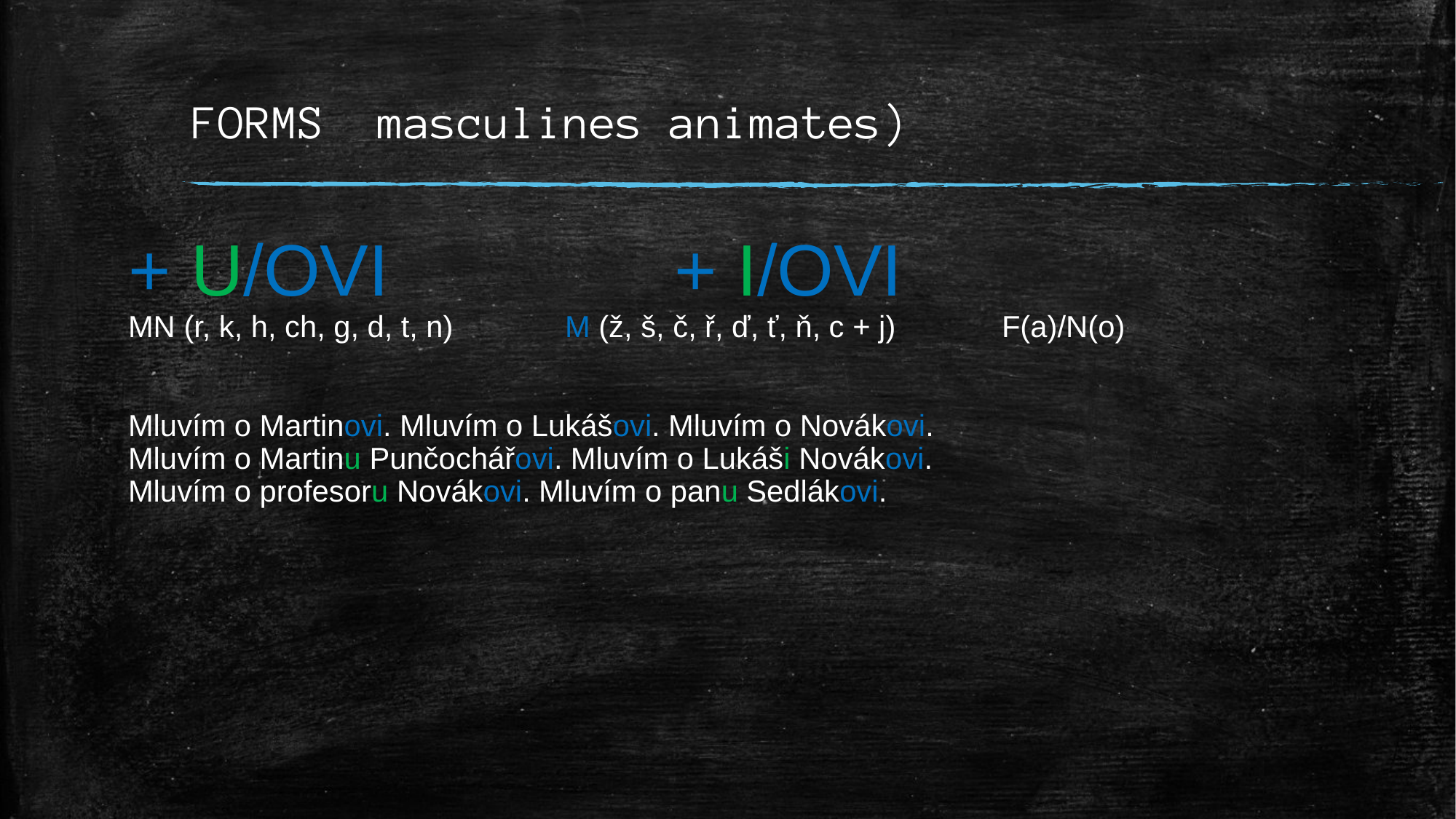

# FORMS  masculines animates)
+ U/OVI			+ I/OVI
MN (r, k, h, ch, g, d, t, n)		M (ž, š, č, ř, ď, ť, ň, c + j)	F(a)/N(o)

Mluvím o Martinovi. Mluvím o Lukášovi. Mluvím o Novákovi.
Mluvím o Martinu Punčochářovi. Mluvím o Lukáši Novákovi.
Mluvím o profesoru Novákovi. Mluvím o panu Sedlákovi.